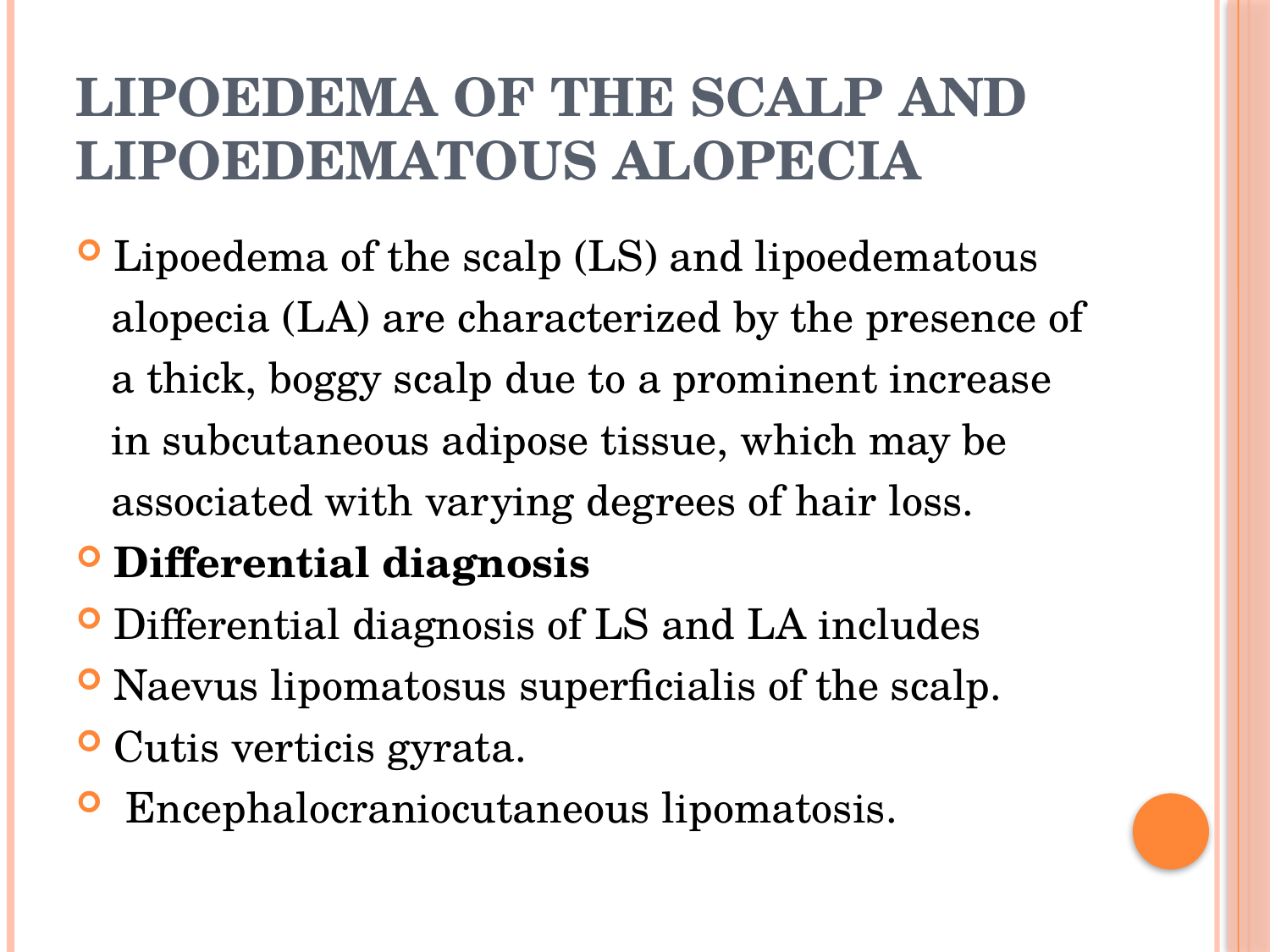

# Lipoedema of the scalp and lipoedematous alopecia
Lipoedema of the scalp (LS) and lipoedematous
   alopecia (LA) are characterized by the presence of
   a thick, boggy scalp due to a prominent increase
   in subcutaneous adipose tissue, which may be
   associated with varying degrees of hair loss.
Differential diagnosis
Differential diagnosis of LS and LA includes
Naevus lipomatosus superficialis of the scalp.
Cutis verticis gyrata.
 Encephalocraniocutaneous lipomatosis.